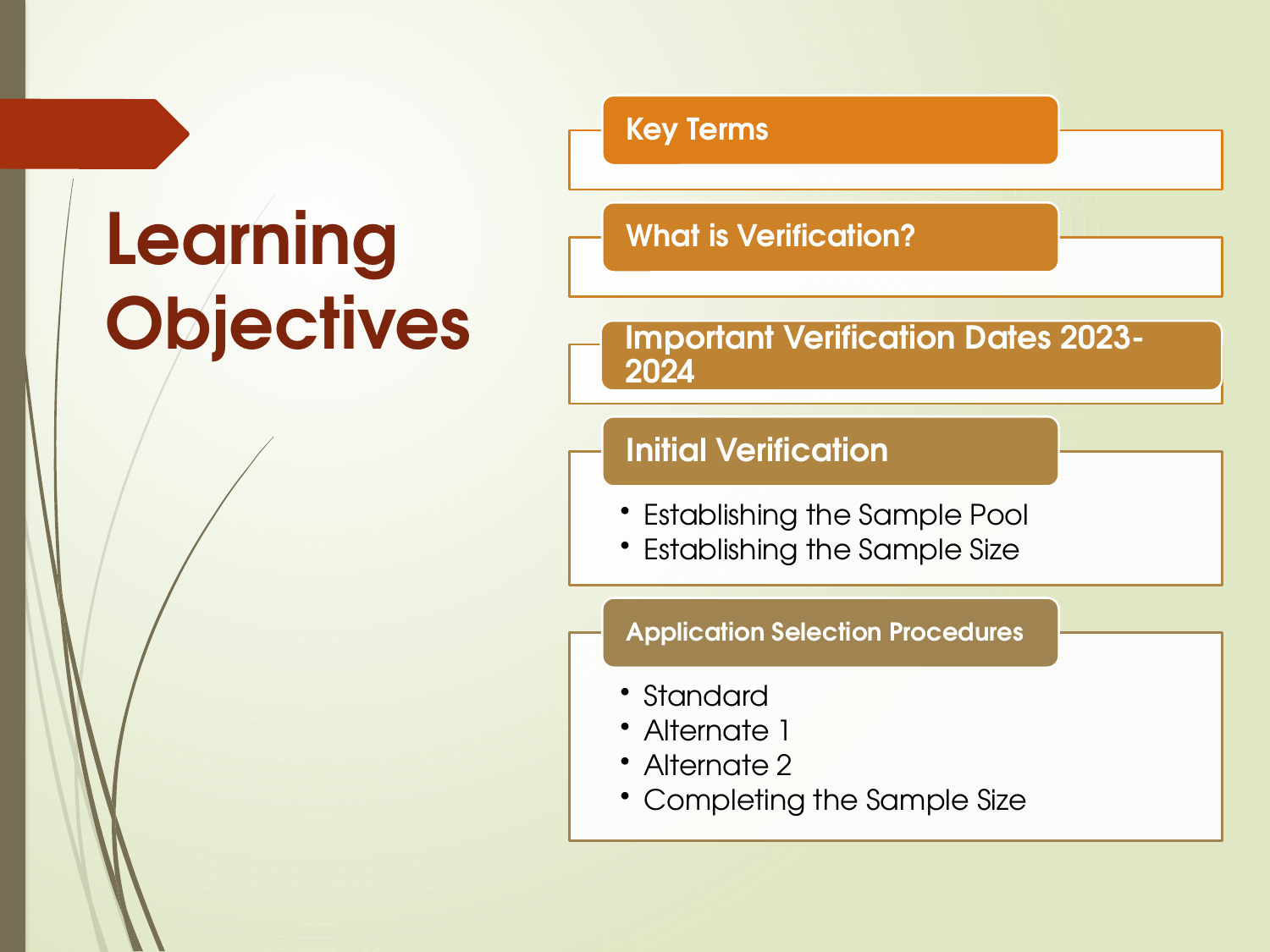

Key Terms
What is Verification?
Important Verification Dates 2023-2024
Establishing the Sample Pool
Establishing the Sample Size
Initial Verification
Standard
Alternate 1
Alternate 2
Completing the Sample Size
Application Selection Procedures
# Learning Objectives